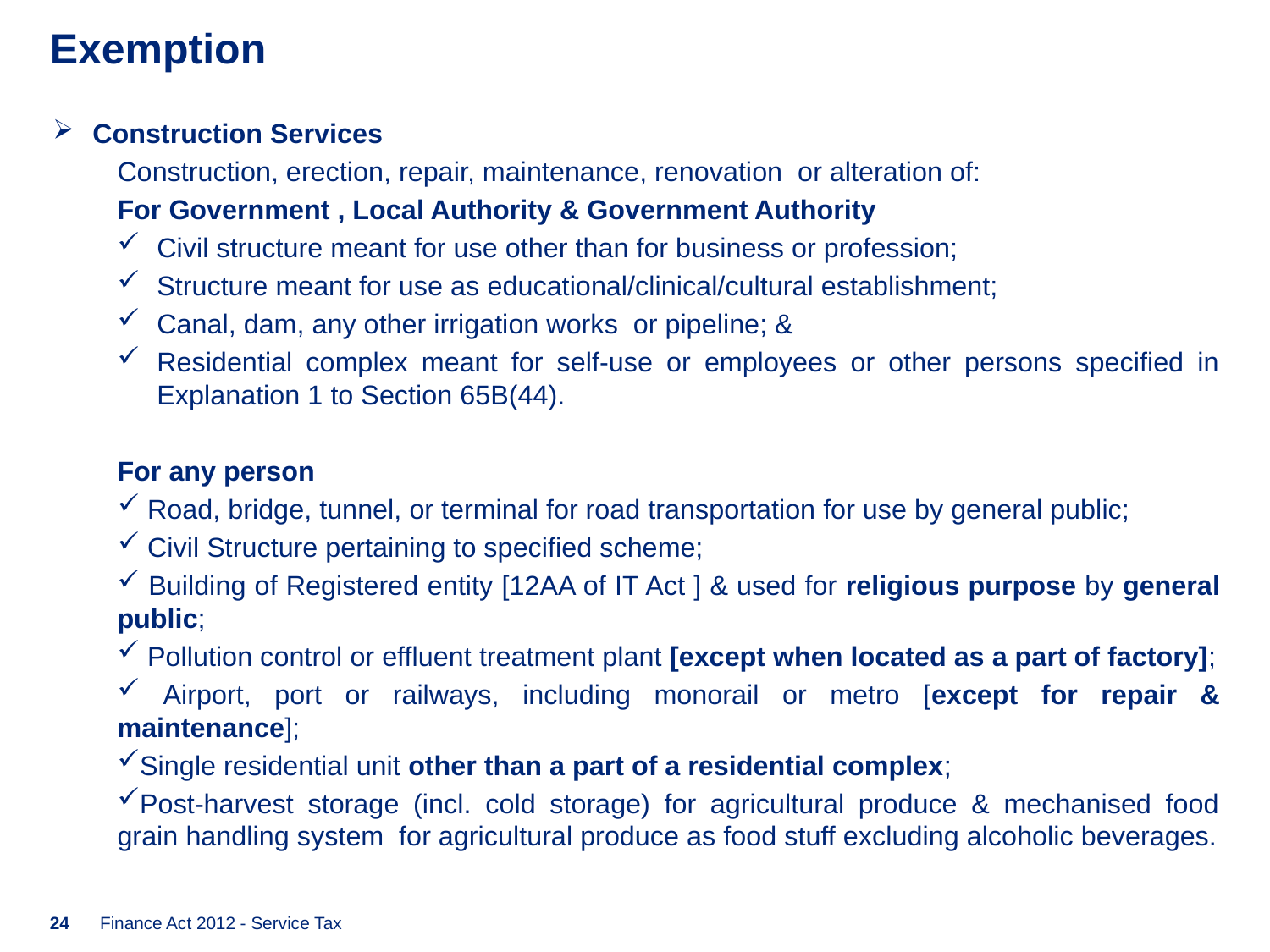

# Exemption
Construction Services
Construction, erection, repair, maintenance, renovation  or alteration of:
For Government , Local Authority & Government Authority
Civil structure meant for use other than for business or profession;
Structure meant for use as educational/clinical/cultural establishment;
Canal, dam, any other irrigation works  or pipeline; &
Residential complex meant for self-use or employees or other persons specified in Explanation 1 to Section 65B(44).

For any person
 Road, bridge, tunnel, or terminal for road transportation for use by general public;
 Civil Structure pertaining to specified scheme;
 Building of Registered entity [12AA of IT Act ] & used for religious purpose by general public;
 Pollution control or effluent treatment plant [except when located as a part of factory];
 Airport, port or railways, including monorail or metro [except for repair & maintenance];
Single residential unit other than a part of a residential complex;
Post-harvest storage (incl. cold storage) for agricultural produce & mechanised food grain handling system  for agricultural produce as food stuff excluding alcoholic beverages.

24
Finance Act 2012 - Service Tax